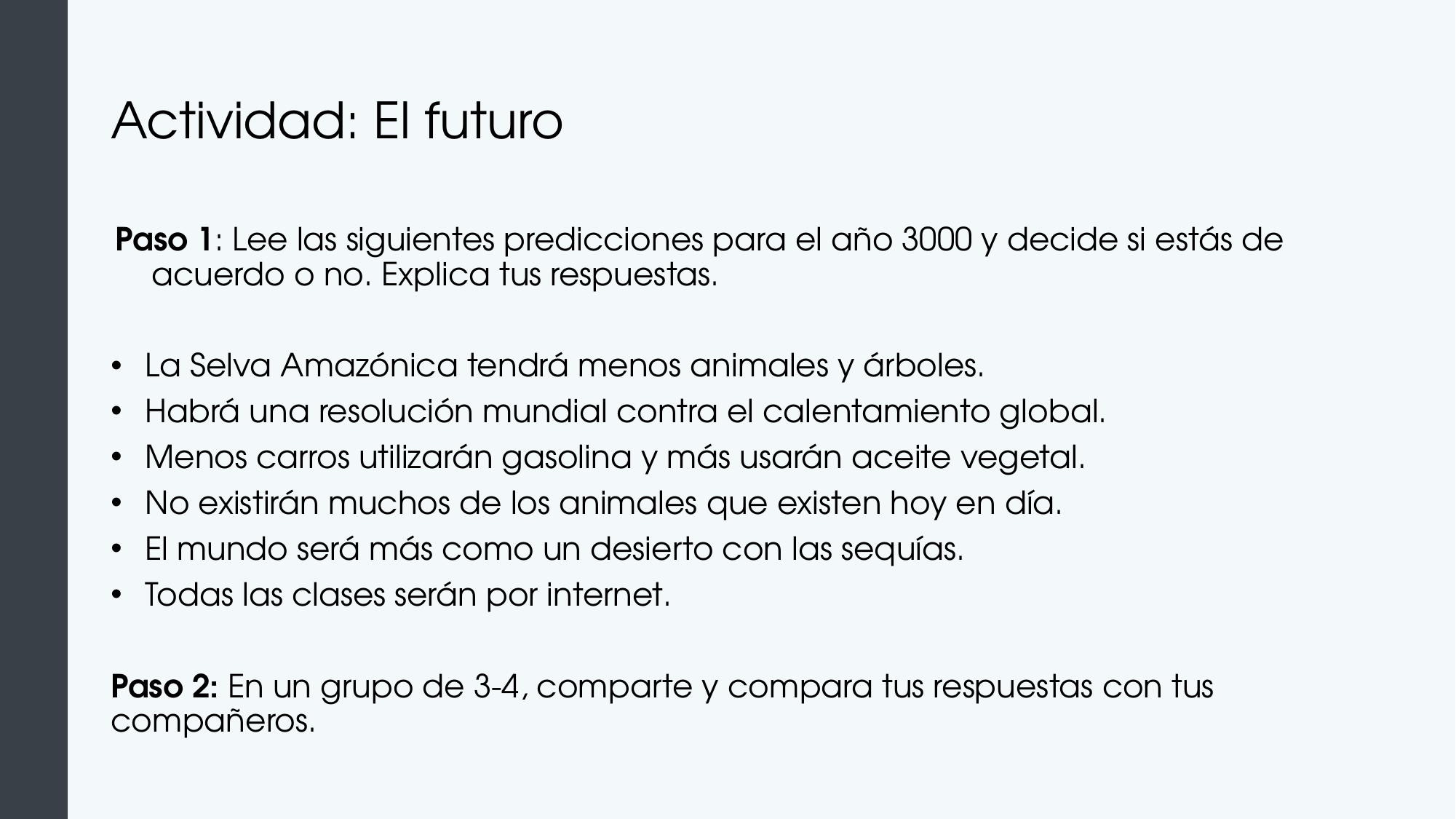

# Actividad: El futuro
Paso 1: Lee las siguientes predicciones para el año 3000 y decide si estás de acuerdo o no. Explica tus respuestas.

La Selva Amazónica tendrá menos animales y árboles.
Habrá una resolución mundial contra el calentamiento global.
Menos carros utilizarán gasolina y más usarán aceite vegetal.
No existirán muchos de los animales que existen hoy en día.
El mundo será más como un desierto con las sequías.
Todas las clases serán por internet.

Paso 2: En un grupo de 3-4, comparte y compara tus respuestas con tus compañeros.